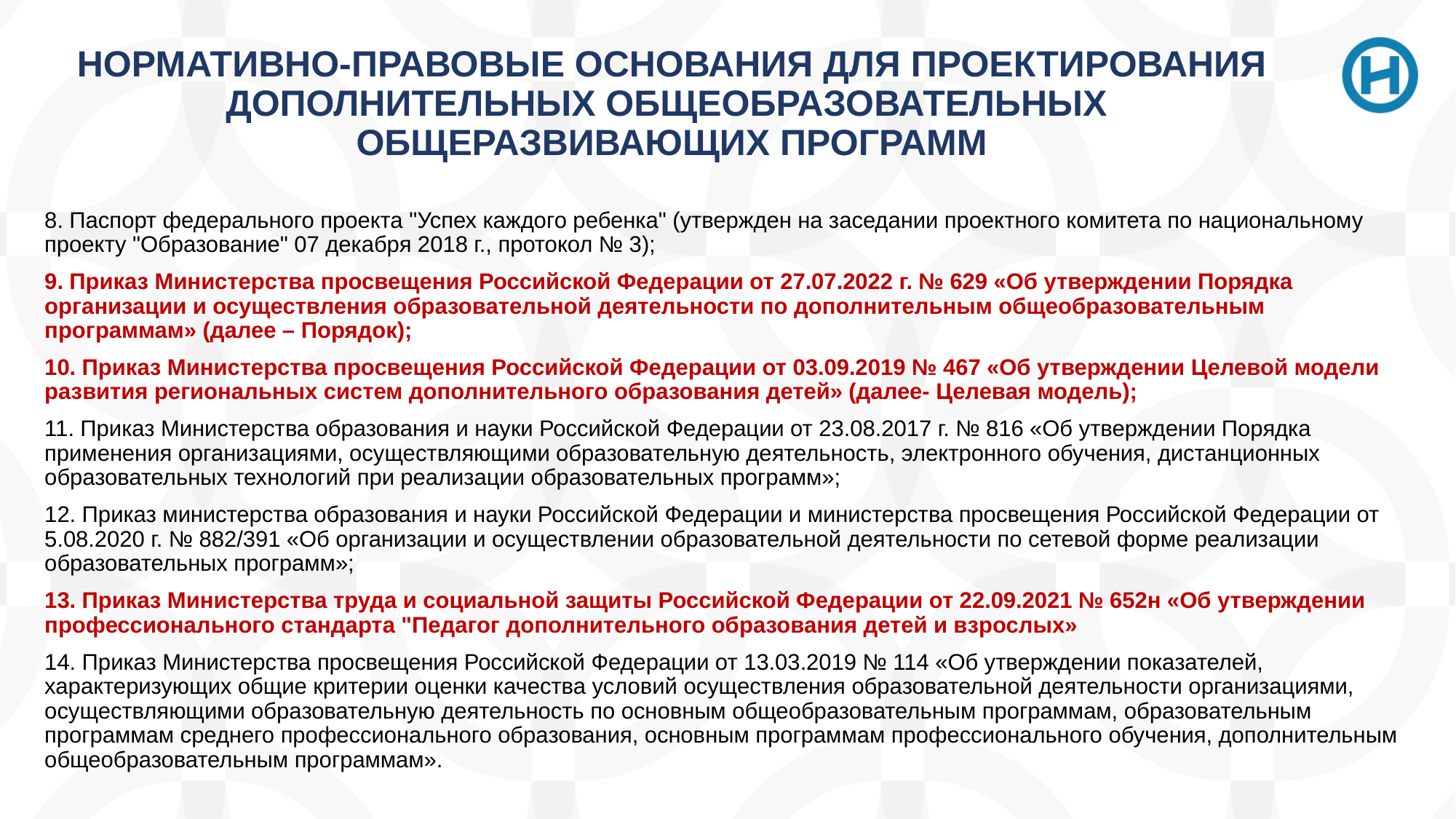

НОРМАТИВНО-ПРАВОВЫЕ ОСНОВАНИЯ ДЛЯ ПРОЕКТИРОВАНИЯ ДОПОЛНИТЕЛЬНЫХ ОБЩЕОБРАЗОВАТЕЛЬНЫХ
ОБЩЕРАЗВИВАЮЩИХ ПРОГРАММ
8. Паспорт федерального проекта "Успех каждого ребенка" (утвержден на заседании проектного комитета по национальному проекту "Образование" 07 декабря 2018 г., протокол № 3);
9. Приказ Министерства просвещения Российской Федерации от 27.07.2022 г. № 629 «Об утверждении Порядка организации и осуществления образовательной деятельности по дополнительным общеобразовательным программам» (далее – Порядок);
10. Приказ Министерства просвещения Российской Федерации от 03.09.2019 № 467 «Об утверждении Целевой модели развития региональных систем дополнительного образования детей» (далее- Целевая модель);
11. Приказ Министерства образования и науки Российской Федерации от 23.08.2017 г. № 816 «Об утверждении Порядка применения организациями, осуществляющими образовательную деятельность, электронного обучения, дистанционных образовательных технологий при реализации образовательных программ»;
12. Приказ министерства образования и науки Российской Федерации и министерства просвещения Российской Федерации от 5.08.2020 г. № 882/391 «Об организации и осуществлении образовательной деятельности по сетевой форме реализации образовательных программ»;
13. Приказ Министерства труда и социальной защиты Российской Федерации от 22.09.2021 № 652н «Об утверждении профессионального стандарта "Педагог дополнительного образования детей и взрослых»
14. Приказ Министерства просвещения Российской Федерации от 13.03.2019 № 114 «Об утверждении показателей, характеризующих общие критерии оценки качества условий осуществления образовательной деятельности организациями, осуществляющими образовательную деятельность по основным общеобразовательным программам, образовательным программам среднего профессионального образования, основным программам профессионального обучения, дополнительным общеобразовательным программам».